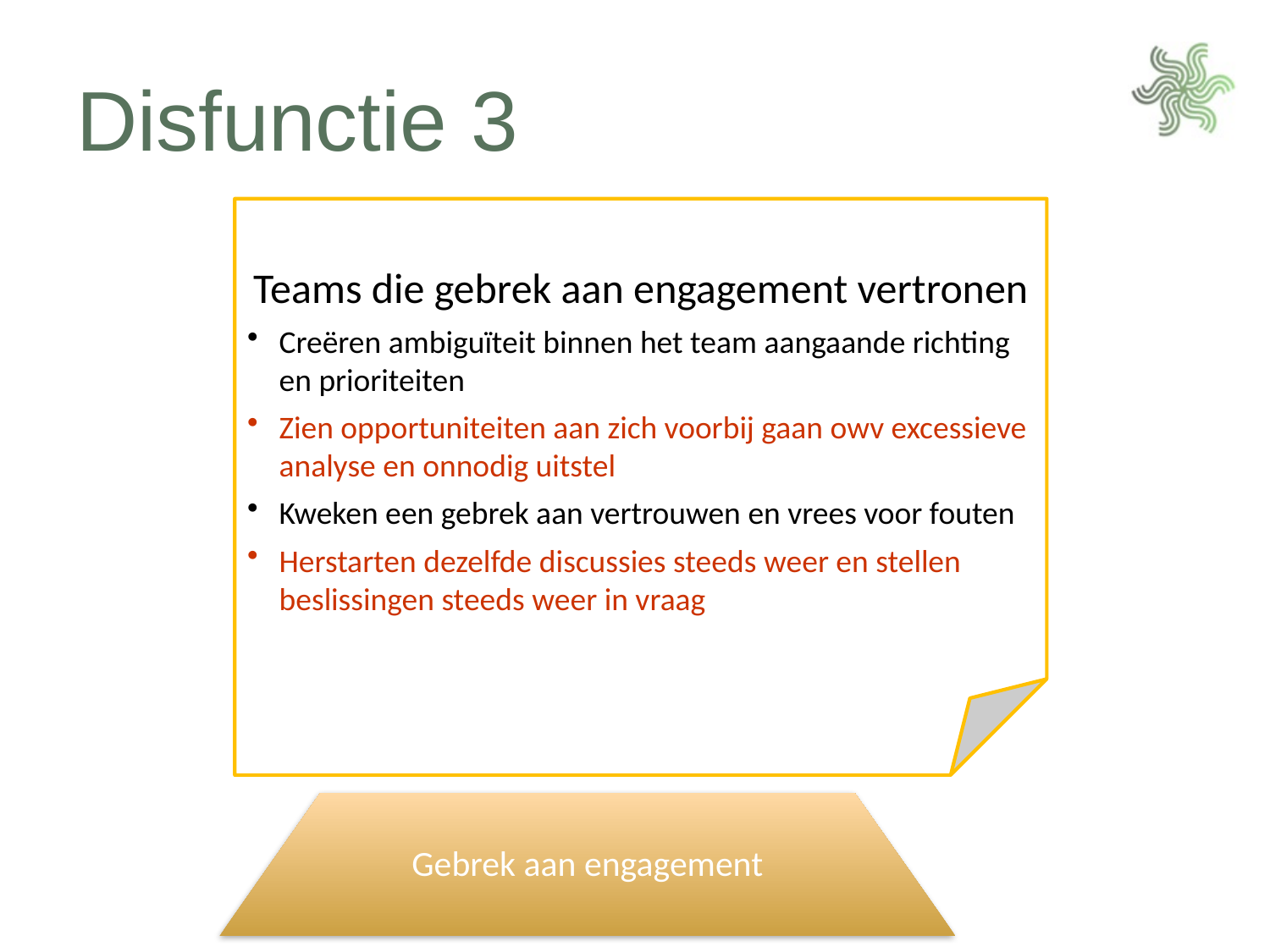

# Disfunctie 3
Teams die gebrek aan engagement vertronen
Creëren ambiguïteit binnen het team aangaande richting en prioriteiten
Zien opportuniteiten aan zich voorbij gaan owv excessieve analyse en onnodig uitstel
Kweken een gebrek aan vertrouwen en vrees voor fouten
Herstarten dezelfde discussies steeds weer en stellen beslissingen steeds weer in vraag

Gebrek aan engagement